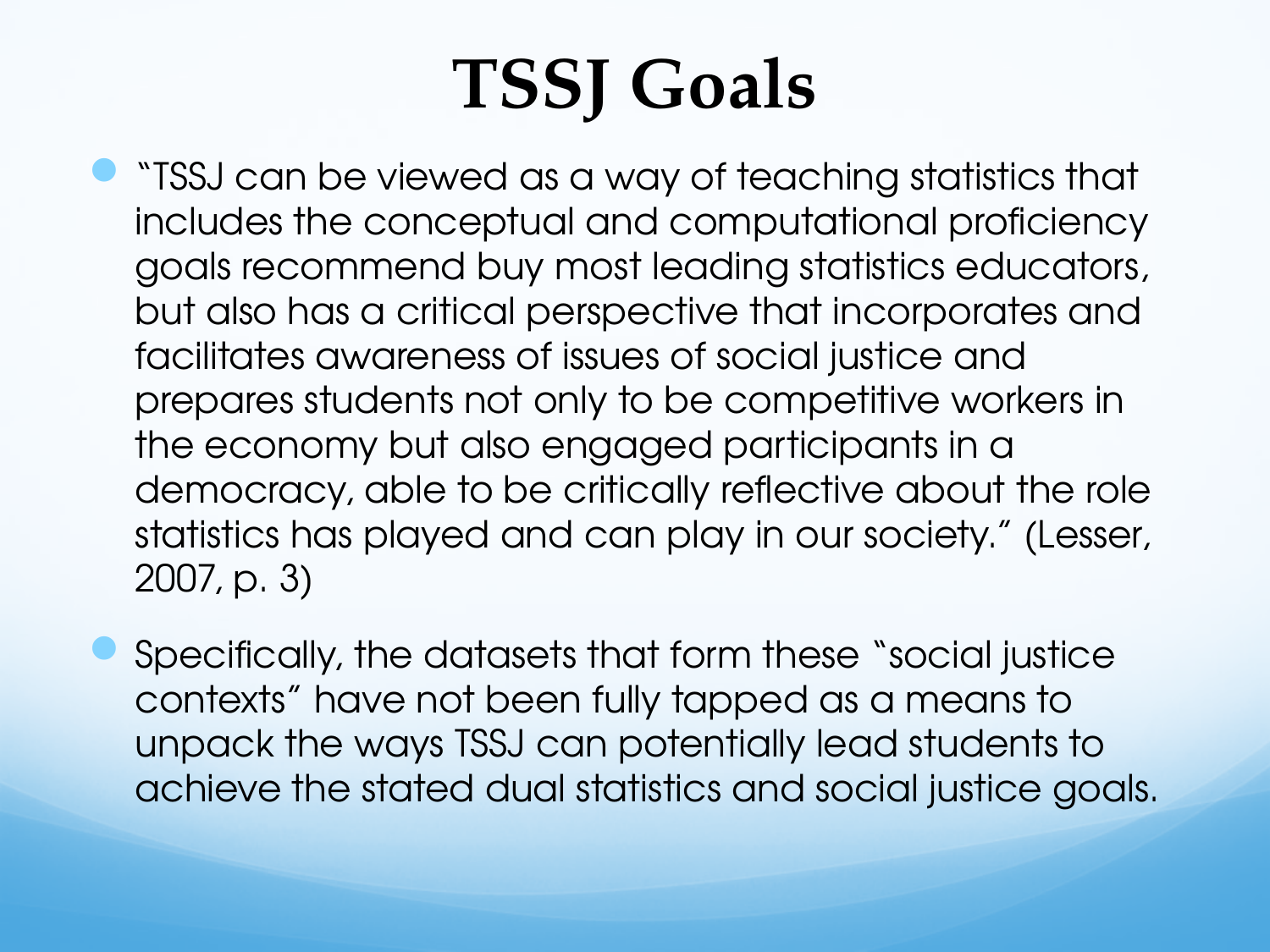

# TSSJ Goals
“TSSJ can be viewed as a way of teaching statistics that includes the conceptual and computational proficiency goals recommend buy most leading statistics educators, but also has a critical perspective that incorporates and facilitates awareness of issues of social justice and prepares students not only to be competitive workers in the economy but also engaged participants in a democracy, able to be critically reflective about the role statistics has played and can play in our society.” (Lesser, 2007, p. 3)
Specifically, the datasets that form these “social justice contexts” have not been fully tapped as a means to unpack the ways TSSJ can potentially lead students to achieve the stated dual statistics and social justice goals.